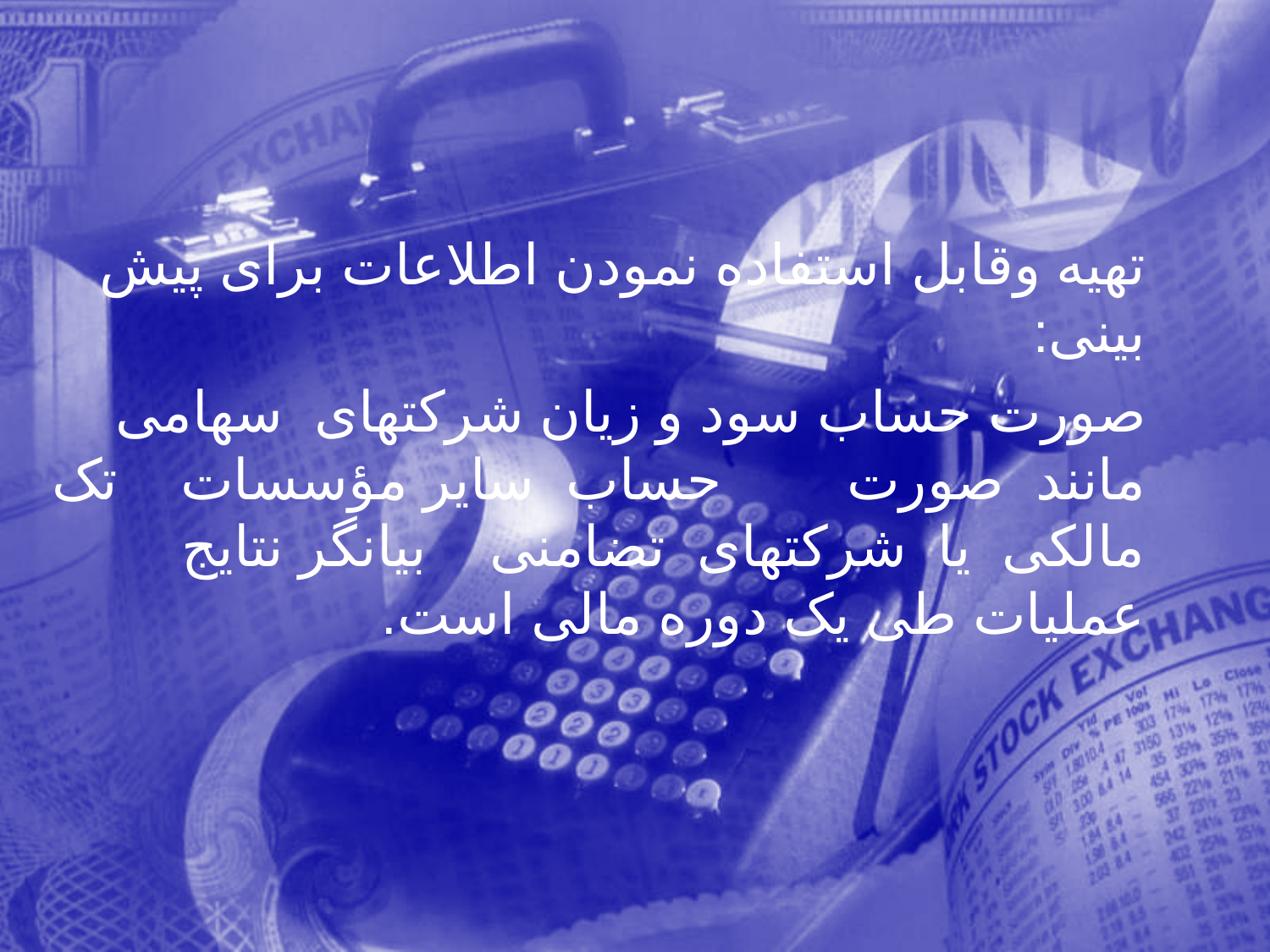

تهيه وقابل استفاده نمودن اطلاعات برای پيش بينی:
   صورت حساب سود و زيان شرکتهای  سهامی مانند  صورت        حساب  ساير مؤسسات    تک  مالکی  يا  شرکتهای  تضامنی    بيانگر نتايج عمليات طی يک دوره مالی است.
246